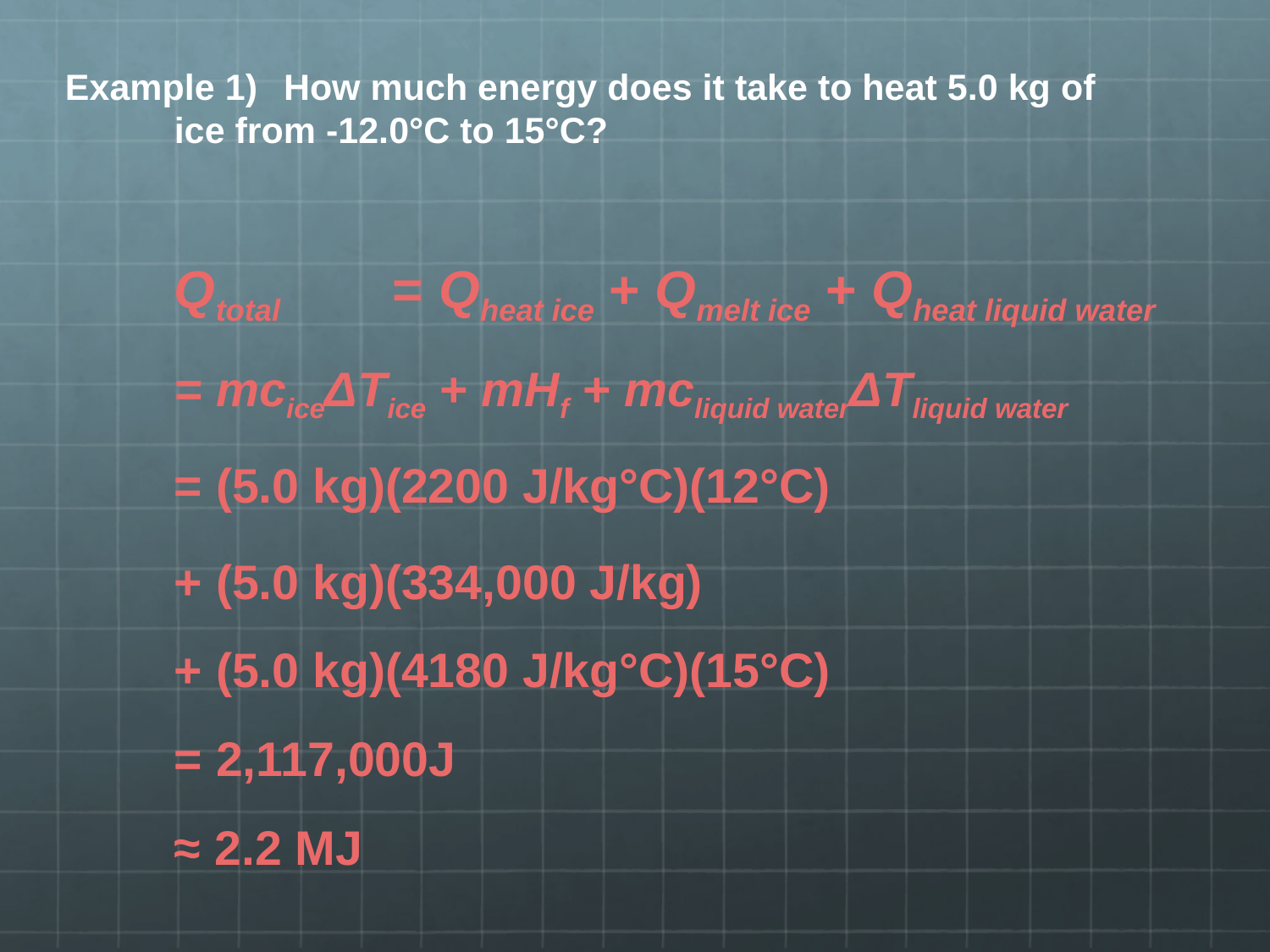

Example 1)	How much energy does it take to heat 5.0 kg of 		ice from -12.0°C to 15°C?

	Qtotal 	= Qheat ice + Qmelt ice + Qheat liquid water
		= mciceΔTice + mHf + mcliquid waterΔTliquid water
		= (5.0 kg)(2200 J/kg°C)(12°C)
			+ (5.0 kg)(334,000 J/kg)
				+ (5.0 kg)(4180 J/kg°C)(15°C)
		= 2,117,000J
		≈ 2.2 MJ